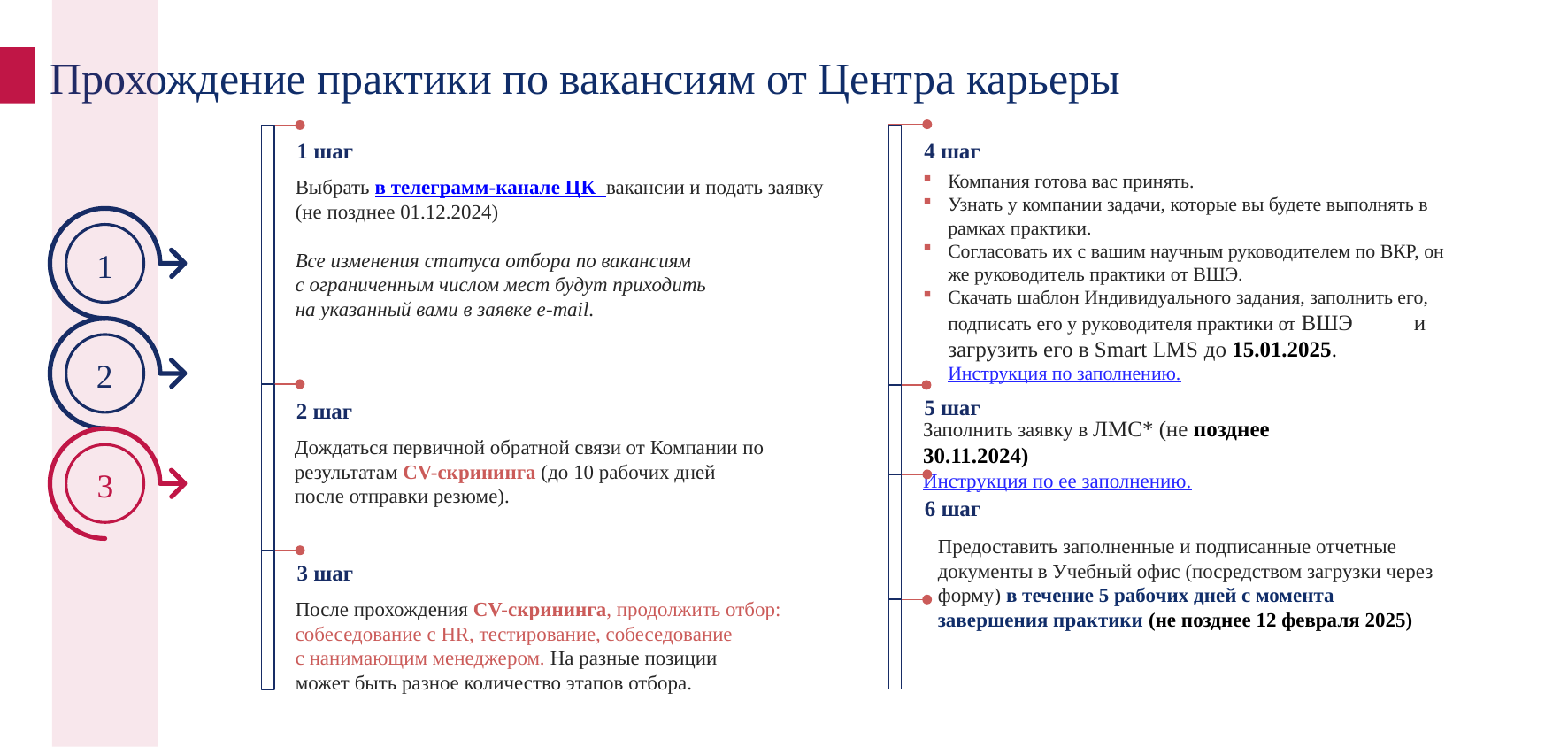

Прохождение практики по вакансиям от Центра карьеры

1 шаг
4 шаг
Компания готова вас принять.
Узнать у компании задачи, которые вы будете выполнять в рамках практики.
Согласовать их с вашим научным руководителем по ВКР, он же руководитель практики от ВШЭ.
Скачать шаблон Индивидуального задания, заполнить его, подписать его у руководителя практики от ВШЭ           и загрузить его в Smart LMS до 15.01.2025. Инструкция по заполнению.
Выбрать в телеграмм-канале ЦК  вакансии и подать заявку (не позднее 01.12.2024)

Все изменения статуса отбора по вакансиям
с ограниченным числом мест будут приходить
на указанный вами в заявке e-mail.
1

2
5 шаг
2 шаг
Заполнить заявку в ЛМС* (не позднее 30.11.2024)
Инструкция по ее заполнению.
Дождаться первичной обратной связи от Компании по результатам CV-скрининга (до 10 рабочих дней после отправки резюме).
3
6 шаг
Предоставить заполненные и подписанные отчетные документы в Учебный офис (посредством загрузки через форму) в течение 5 рабочих дней с момента завершения практики (не позднее 12 февраля 2025)

3 шаг
После прохождения CV-скрининга, продолжить отбор: собеседование с HR, тестирование, собеседование
с нанимающим менеджером. На разные позиции
может быть разное количество этапов отбора.